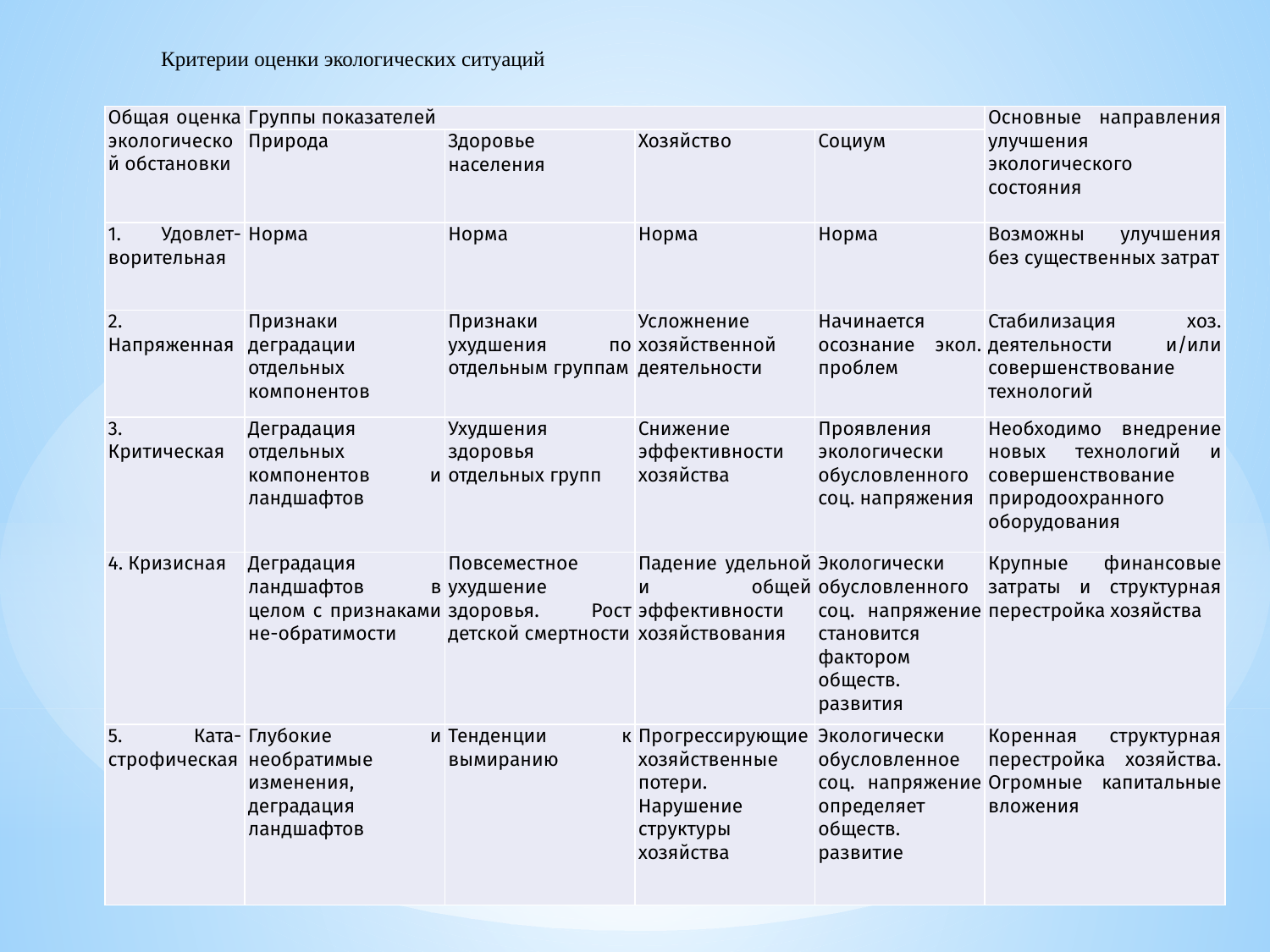

Критерии оценки экологических ситуаций
| Общая оценка экологической обстановки | Группы показателей |  |  |  | Основные направления улучшения экологического состояния |
| --- | --- | --- | --- | --- | --- |
|  | Природа | Здоровье населения | Хозяйство | Социум |  |
| 1. Удовлет-ворительная | Норма | Норма | Норма | Норма | Возможны улучшения без существенных затрат |
| 2. Напряженная | Признаки деградации отдельных компонентов | Признаки ухудшения по отдельным группам | Усложнение хозяйственной деятельности | Начинается осознание экол. проблем | Стабилизация хоз. деятельности и/или совершенствование технологий |
| 3. Критическая | Деградация отдельных компонентов и ландшафтов | Ухудшения здоровья отдельных групп | Снижение эффективности хозяйства | Проявления экологически обусловленного соц. напряжения | Необходимо внедрение новых технологий и совершенствование природоохранного оборудования |
| 4. Кризисная | Деградация ландшафтов в целом с признаками не-обратимости | Повсеместное ухудшение здоровья. Рост детской смертности | Падение удельной и общей эффективности хозяйствования | Экологически обусловленного соц. напряжение становится фактором обществ. развития | Крупные финансовые затраты и структурная перестройка хозяйства |
| 5. Ката-строфическая | Глубокие и необратимые изменения, деградация ландшафтов | Тенденции к вымиранию | Прогрессирующие хозяйственные потери. Нарушение структуры хозяйства | Экологически обусловленное соц. напряжение определяет обществ. развитие | Коренная структурная перестройка хозяйства. Огромные капитальные вложения |